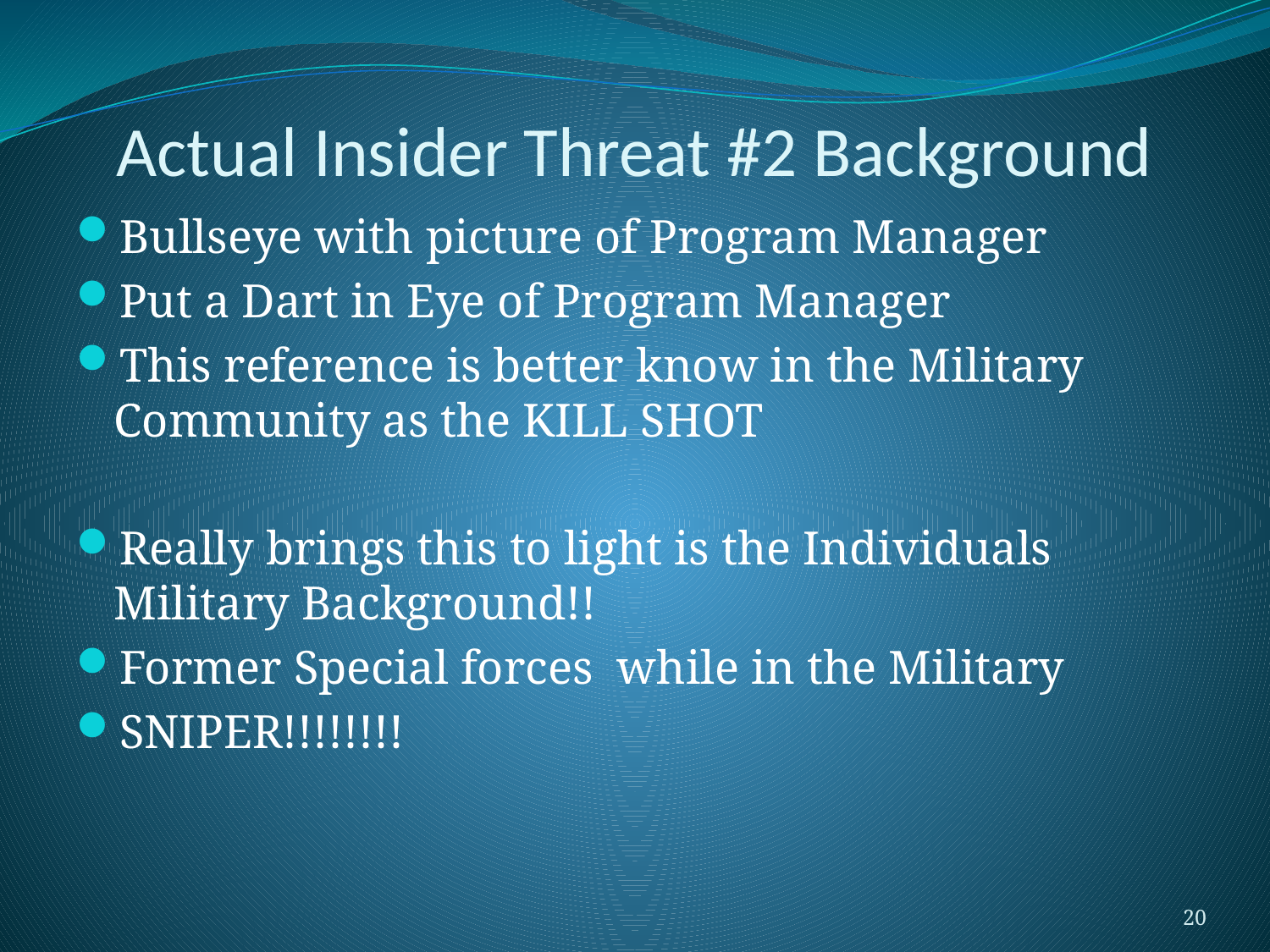

# Actual Insider Threat #2 Background
Bullseye with picture of Program Manager
Put a Dart in Eye of Program Manager
This reference is better know in the Military Community as the KILL SHOT

Really brings this to light is the Individuals Military Background!!
Former Special forces  while in the Military
SNIPER!!!!!!!!

20